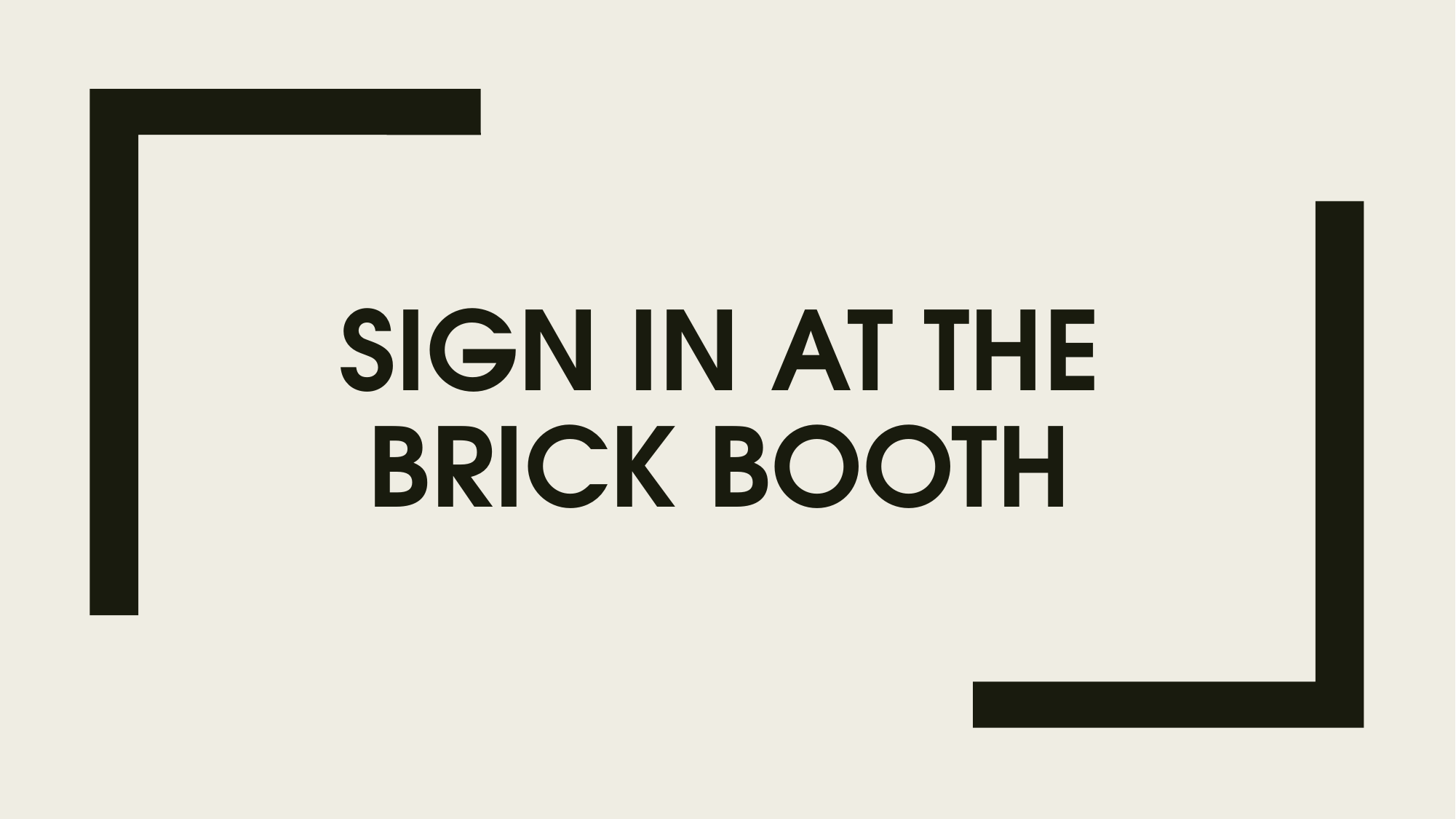

# SIGN IN AT THE BRICK BOOTH